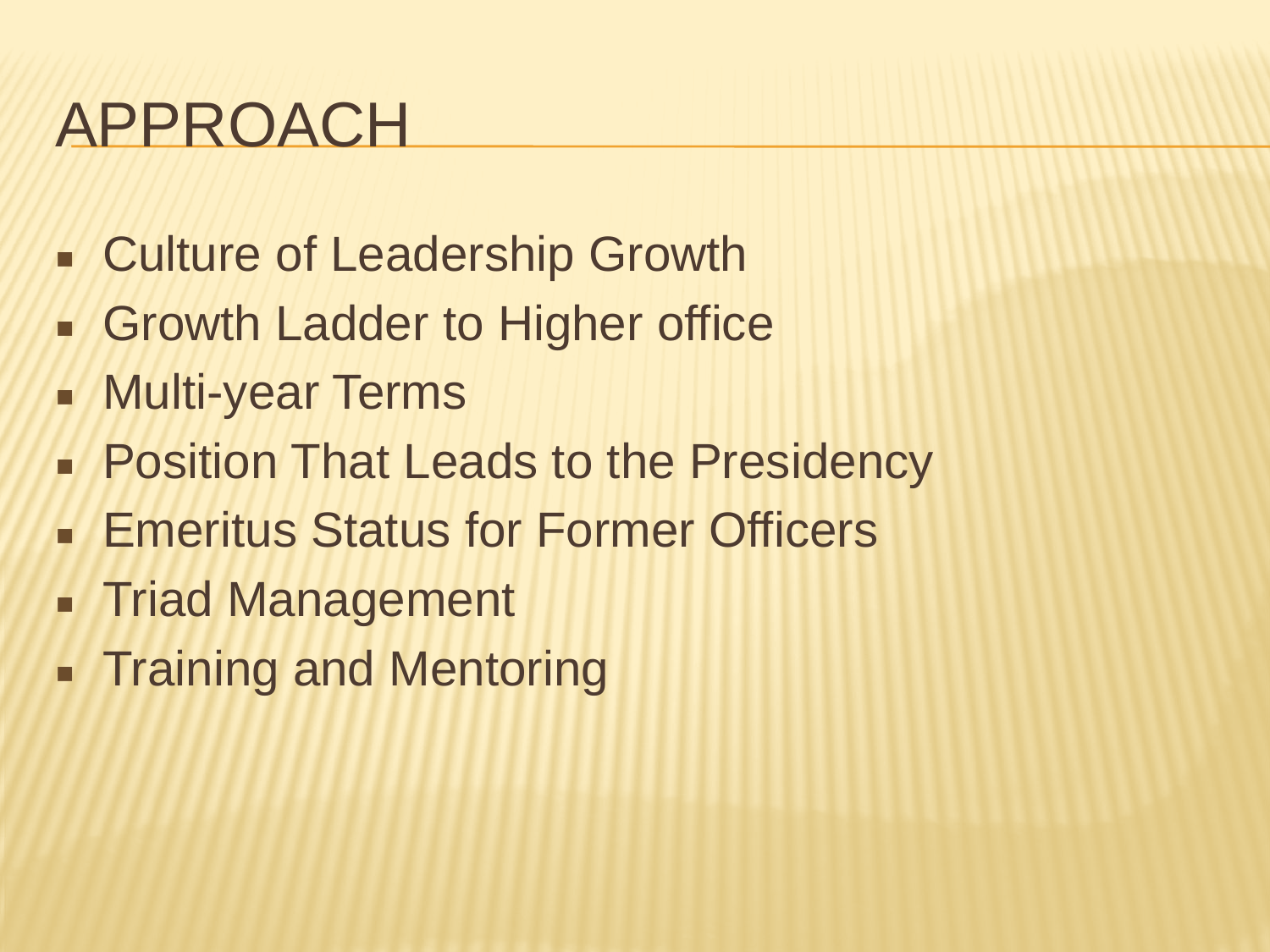

# APPROACH
Culture of Leadership Growth
Growth Ladder to Higher office
Multi-year Terms
Position That Leads to the Presidency
Emeritus Status for Former Officers
Triad Management
Training and Mentoring